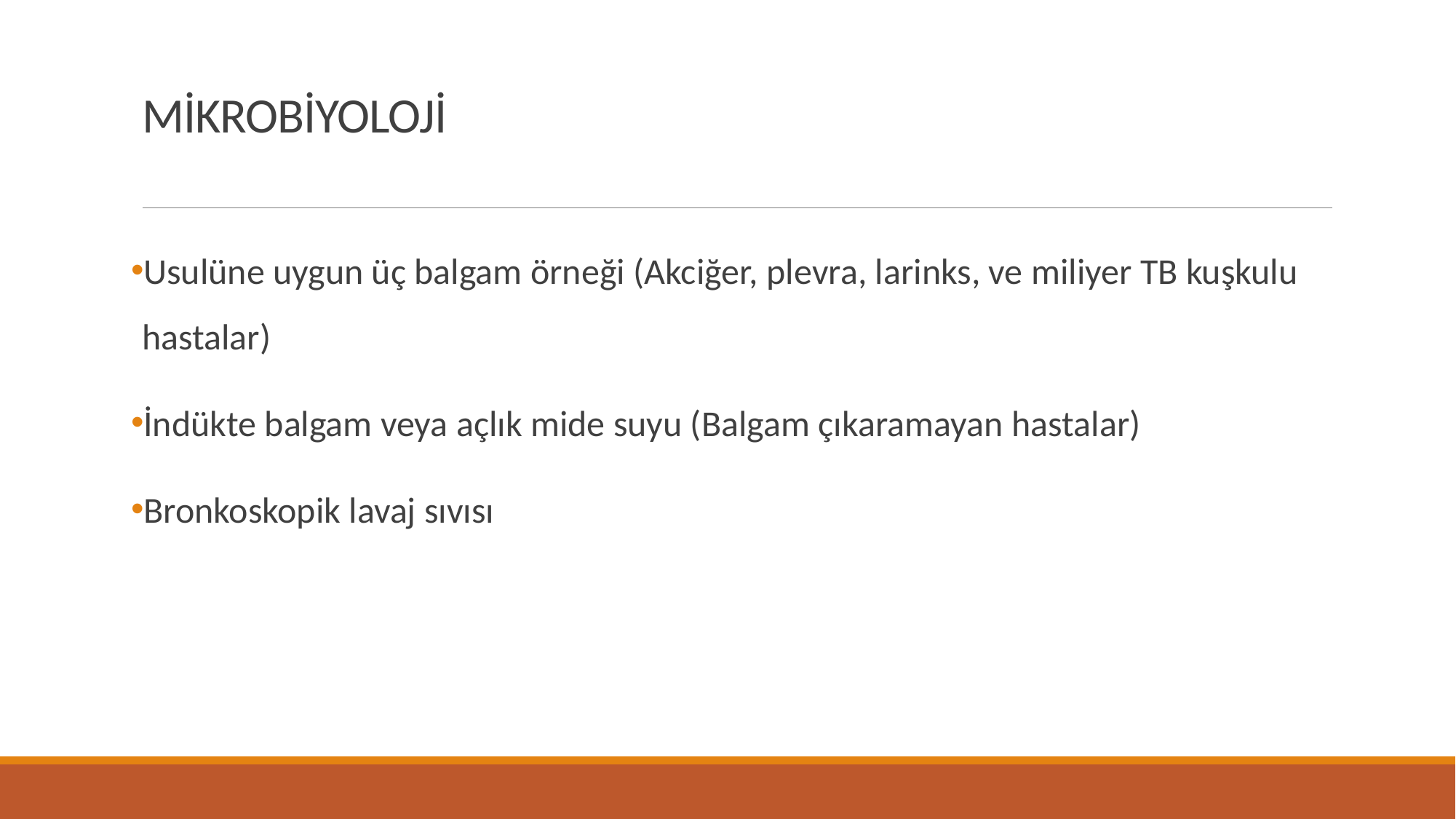

# MİKROBİYOLOJİ
Usulüne uygun üç balgam örneği (Akciğer, plevra, larinks, ve miliyer TB kuşkulu hastalar)
İndükte balgam veya açlık mide suyu (Balgam çıkaramayan hastalar)
Bronkoskopik lavaj sıvısı